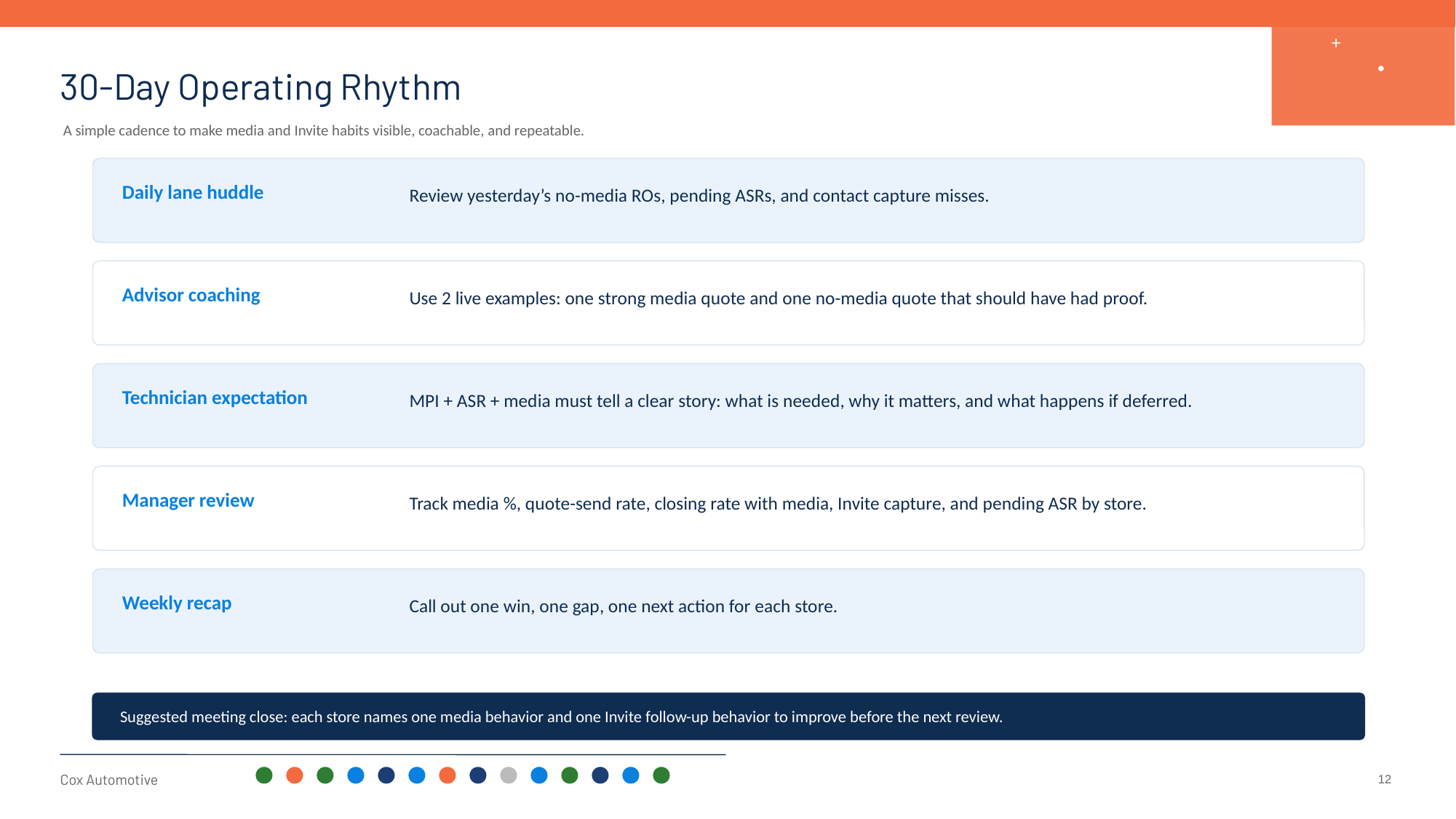

+
•
30-Day Operating Rhythm
A simple cadence to make media and Invite habits visible, coachable, and repeatable.

Daily lane huddle
Review yesterday’s no-media ROs, pending ASRs, and contact capture misses.

Advisor coaching
Use 2 live examples: one strong media quote and one no-media quote that should have had proof.

Technician expectation
MPI + ASR + media must tell a clear story: what is needed, why it matters, and what happens if deferred.

Manager review
Track media %, quote-send rate, closing rate with media, Invite capture, and pending ASR by store.

Weekly recap
Call out one win, one gap, one next action for each store.

Suggested meeting close: each store names one media behavior and one Invite follow-up behavior to improve before the next review.

12
Cox Automotive